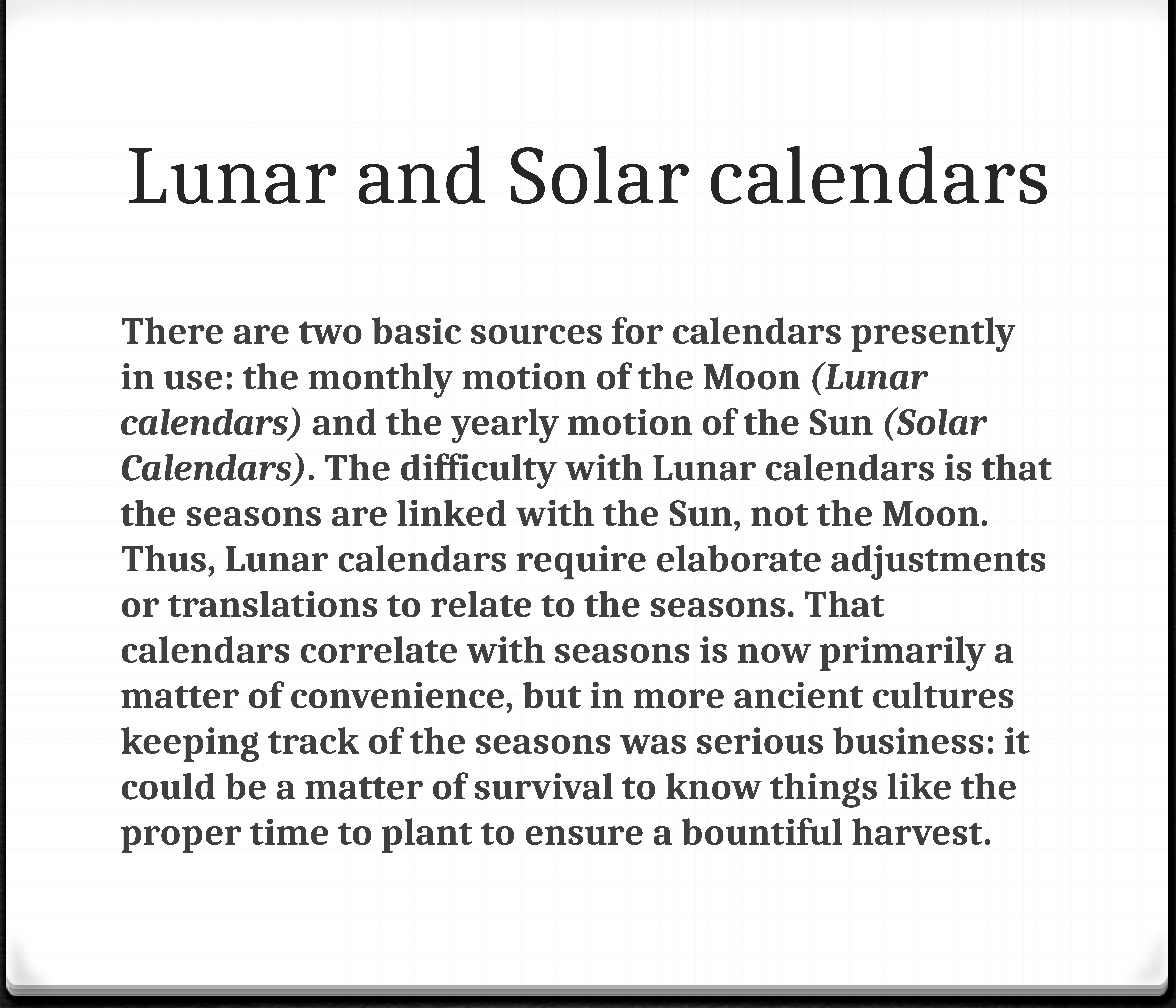

# Lunar and Solar calendars
There are two basic sources for calendars presently in use: the monthly motion of the Moon (Lunar calendars) and the yearly motion of the Sun (Solar Calendars). The difficulty with Lunar calendars is that the seasons are linked with the Sun, not the Moon. Thus, Lunar calendars require elaborate adjustments or translations to relate to the seasons. That calendars correlate with seasons is now primarily a matter of convenience, but in more ancient cultures keeping track of the seasons was serious business: it could be a matter of survival to know things like the proper time to plant to ensure a bountiful harvest.